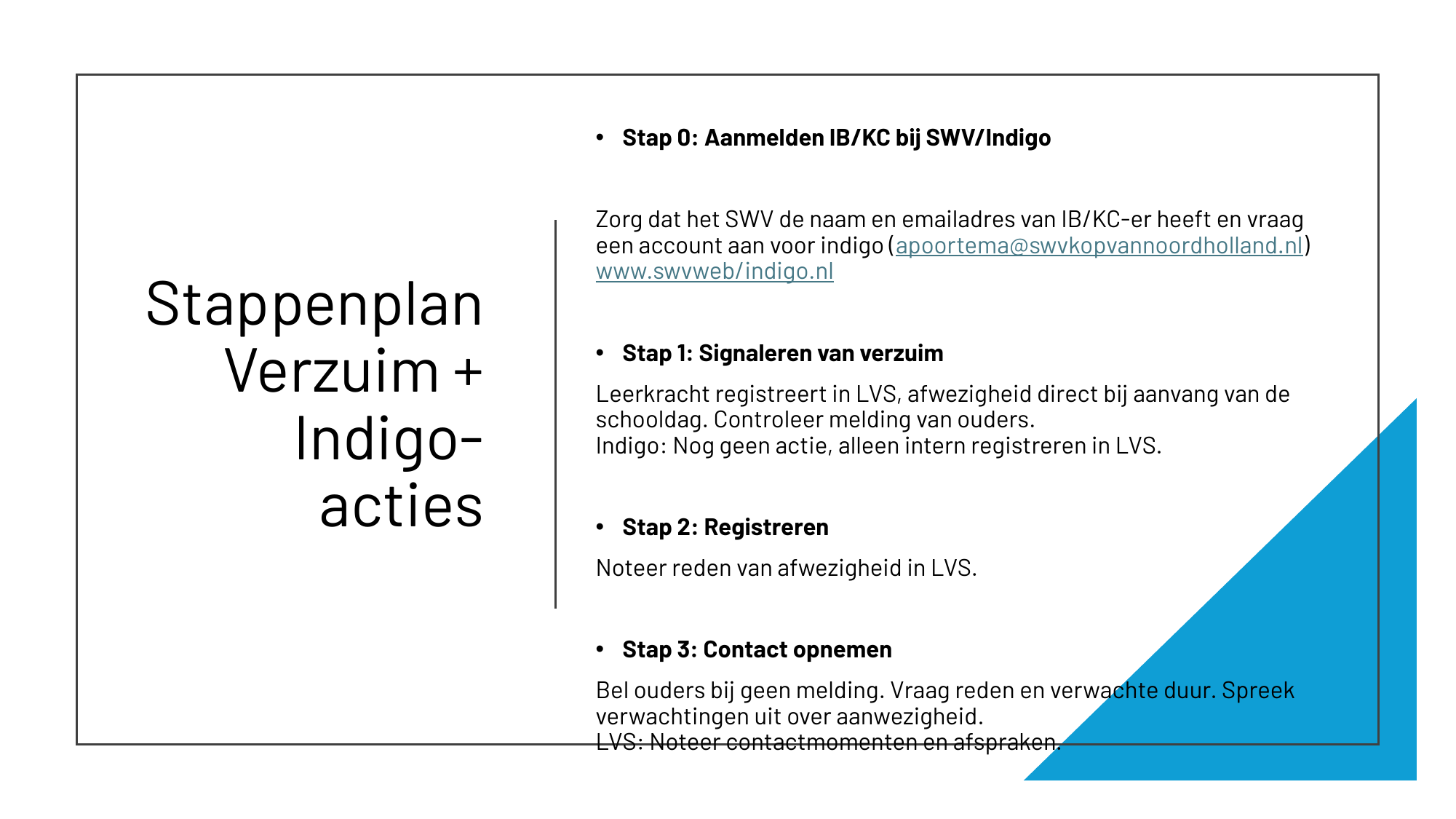

Stap 0: Aanmelden IB/KC bij SWV/Indigo

Zorg dat het SWV de naam en emailadres van IB/KC-er heeft en vraag een account aan voor indigo (apoortema@swvkopvannoordholland.nl)  www.swvweb/indigo.nl

Stap 1: Signaleren van verzuim
Leerkracht registreert in LVS, afwezigheid direct bij aanvang van de schooldag. Controleer melding van ouders.
Indigo: Nog geen actie, alleen intern registreren in LVS.

Stap 2: Registreren
Noteer reden van afwezigheid in LVS.

Stap 3: Contact opnemen
Bel ouders bij geen melding. Vraag reden en verwachte duur. Spreek verwachtingen uit over aanwezigheid.
LVS: Noteer contactmomenten en afspraken.
# Stappenplan Verzuim + Indigo-acties